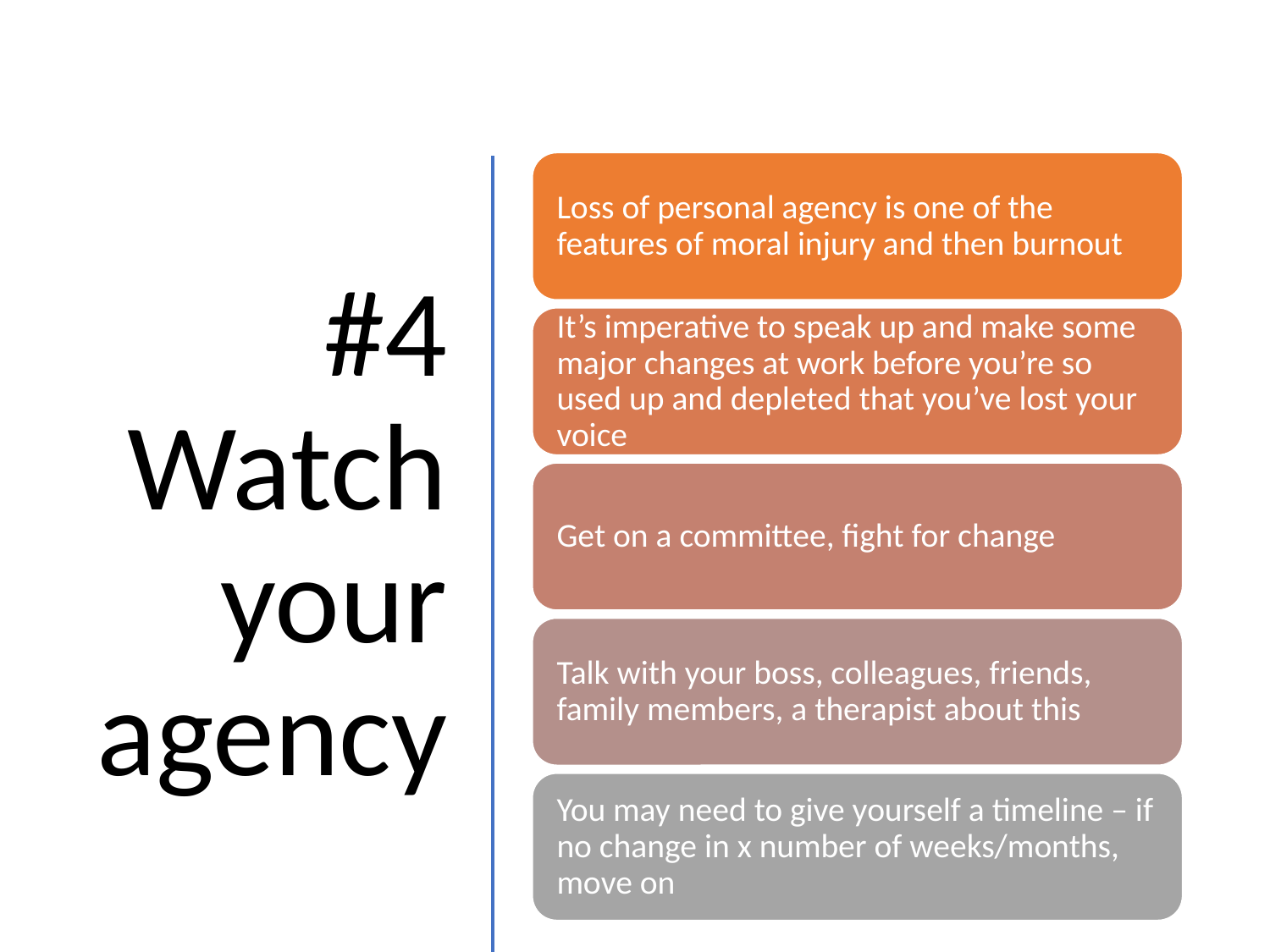

# #4 Watch your agency
Loss of personal agency is one of the features of moral injury and then burnout
It’s imperative to speak up and make some major changes at work before you’re so used up and depleted that you’ve lost your voice
Get on a committee, fight for change
Talk with your boss, colleagues, friends, family members, a therapist about this
You may need to give yourself a timeline – if no change in x number of weeks/months, move on